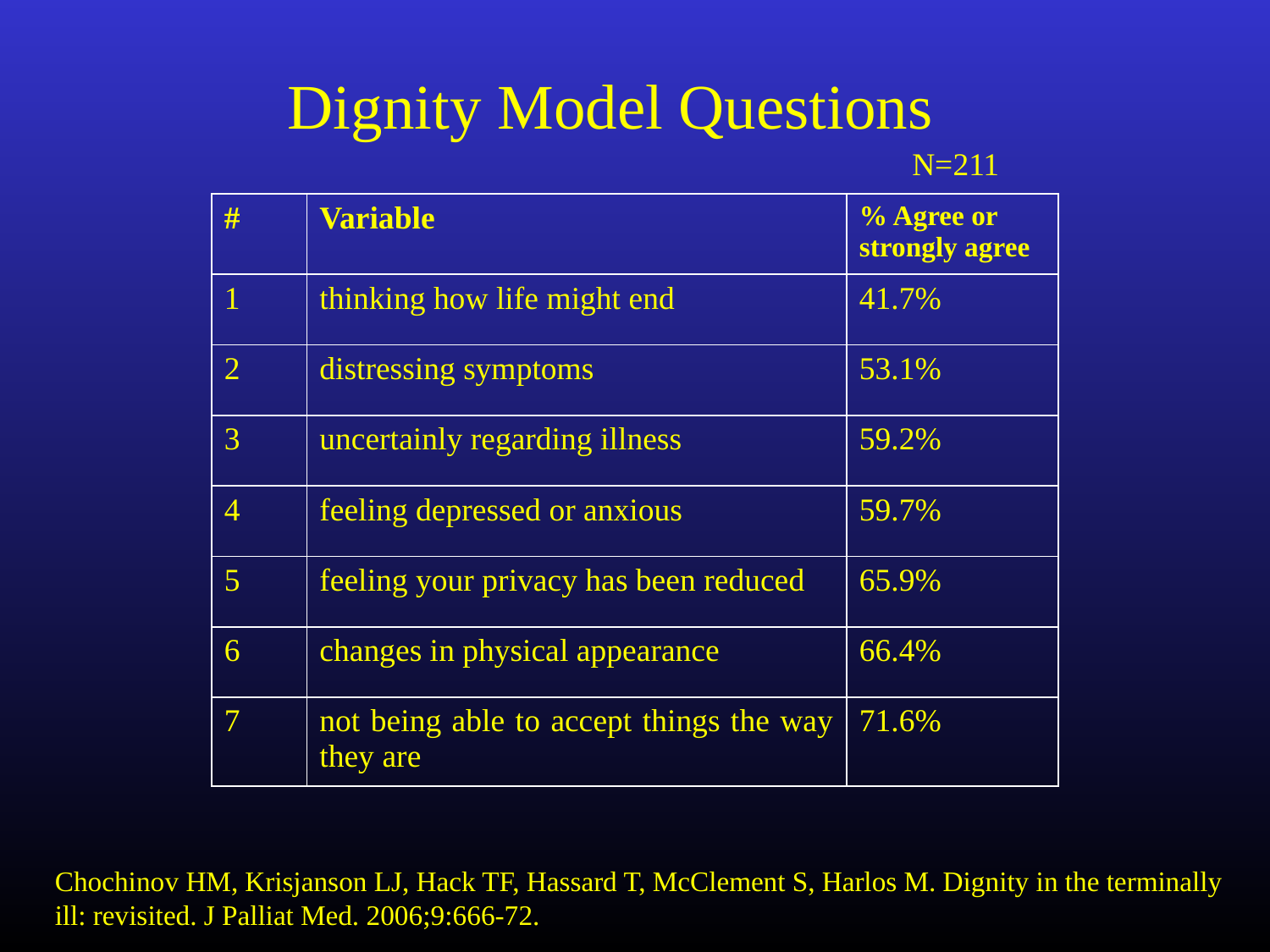

Dignity Model Questions
N=211
| # | Variable | % Agree or strongly agree |
| --- | --- | --- |
| 1 | thinking how life might end | 41.7% |
| 2 | distressing symptoms | 53.1% |
| 3 | uncertainly regarding illness | 59.2% |
| 4 | feeling depressed or anxious | 59.7% |
| 5 | feeling your privacy has been reduced | 65.9% |
| 6 | changes in physical appearance | 66.4% |
| 7 | not being able to accept things the way they are | 71.6% |
Chochinov HM, Krisjanson LJ, Hack TF, Hassard T, McClement S, Harlos M. Dignity in the terminally ill: revisited. J Palliat Med. 2006;9:666-72.